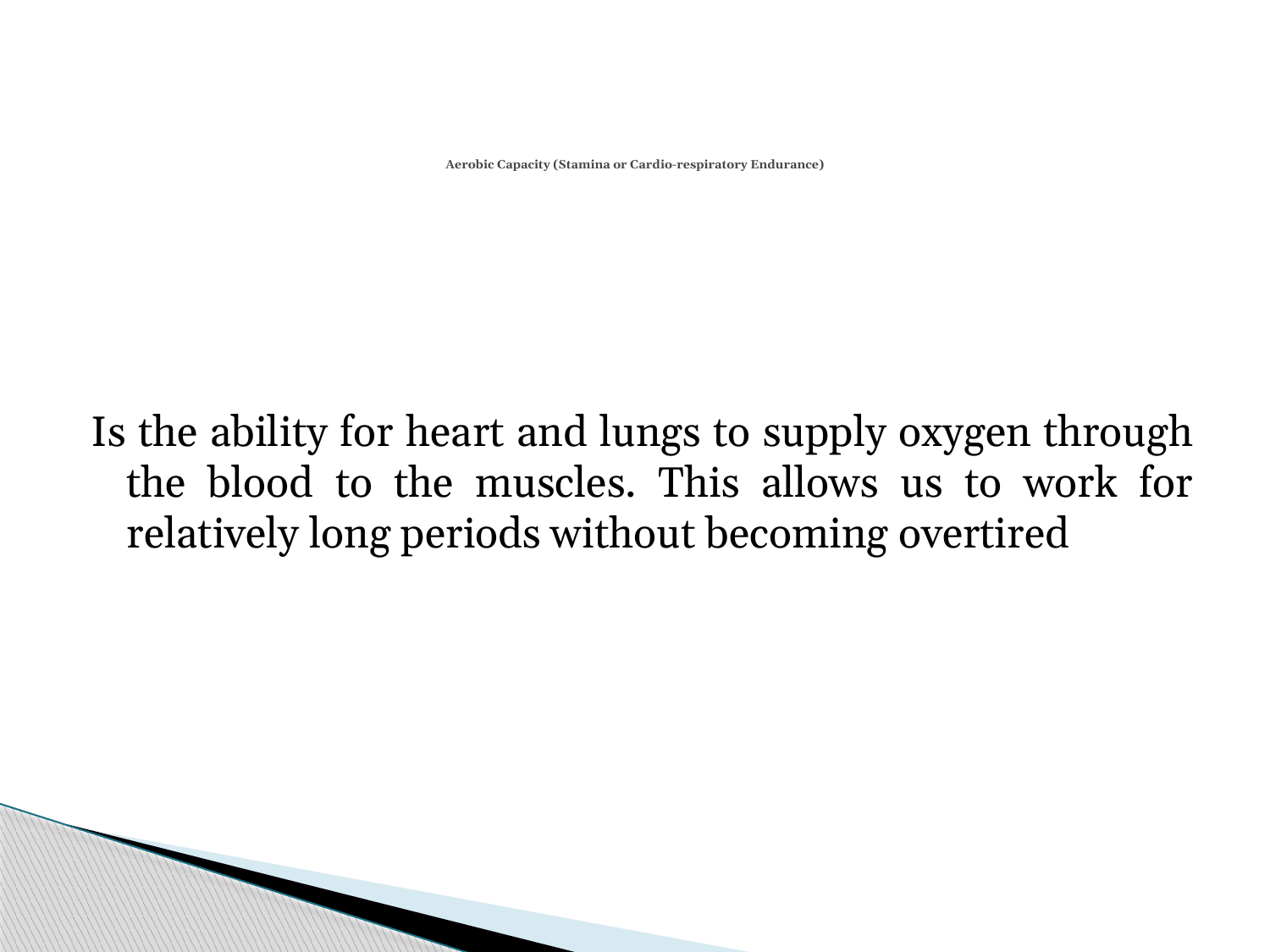

# Aerobic Capacity (Stamina or Cardio-respiratory Endurance)

Is the ability for heart and lungs to supply oxygen through the blood to the muscles. This allows us to work for relatively long periods without becoming overtired